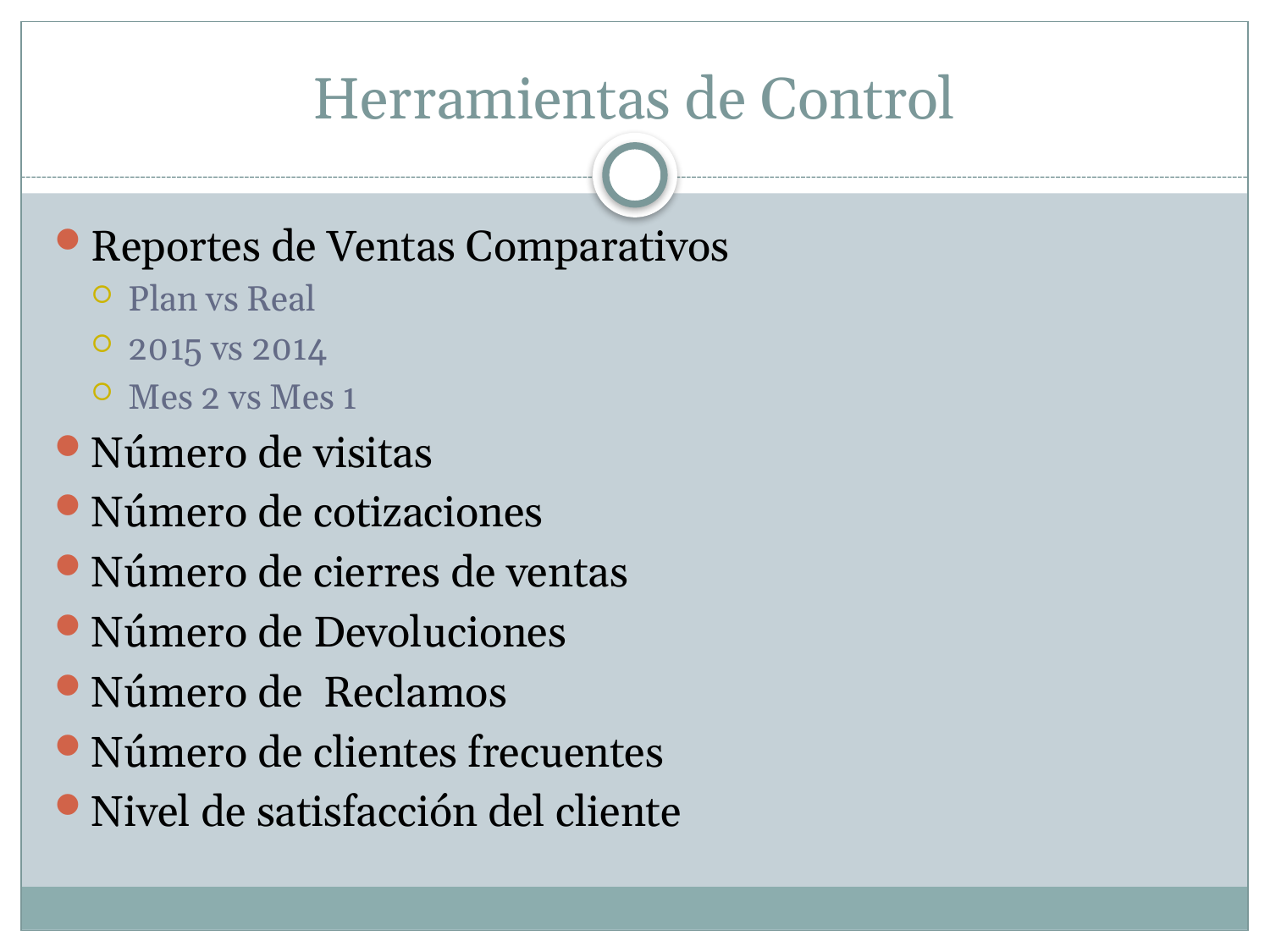

# Herramientas de Control
Reportes de Ventas Comparativos
Plan vs Real
2015 vs 2014
Mes 2 vs Mes 1
Número de visitas
Número de cotizaciones
Número de cierres de ventas
Número de Devoluciones
Número de  Reclamos
Número de clientes frecuentes
Nivel de satisfacción del cliente